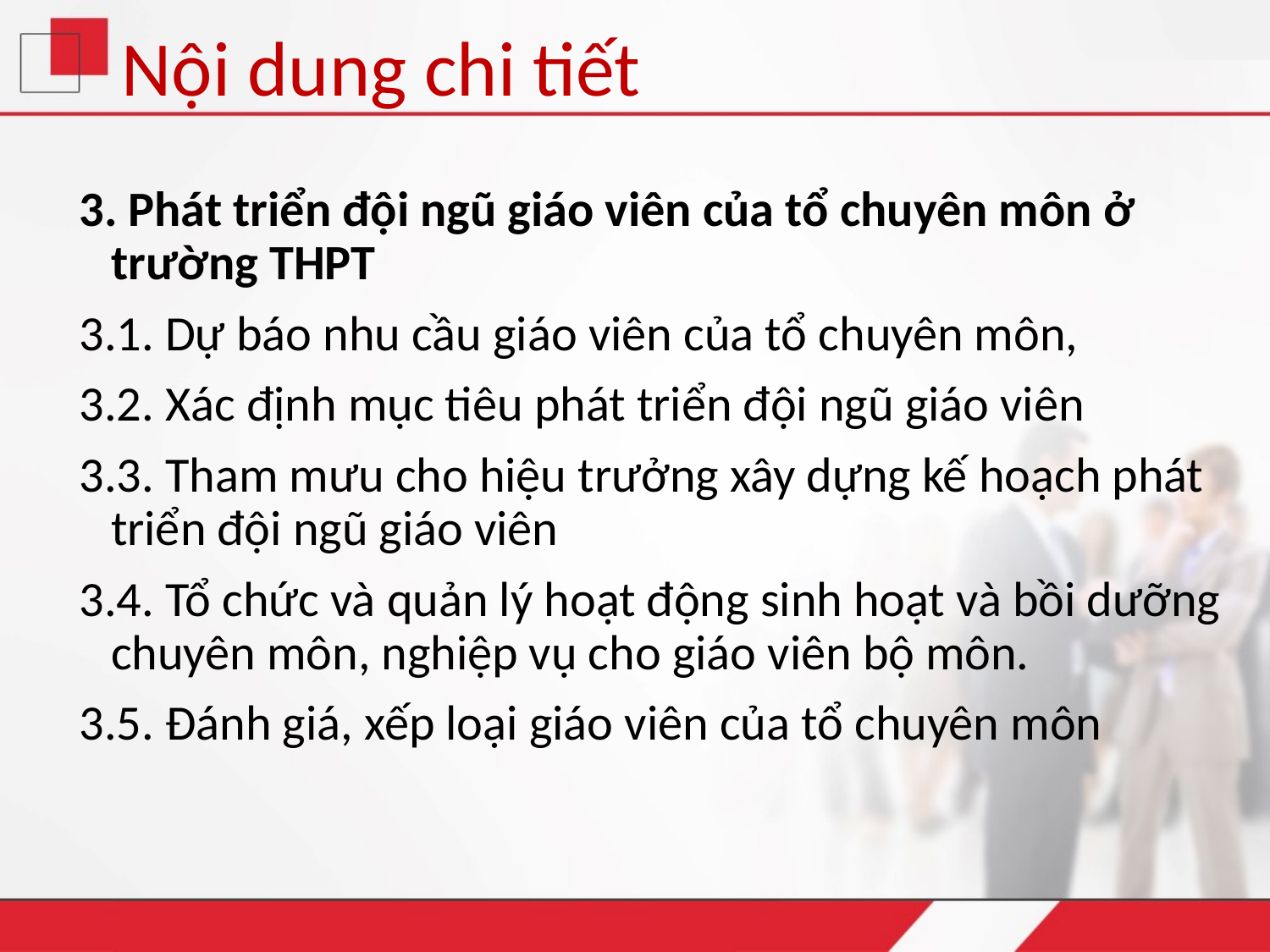

# Nội dung chi tiết
3. Phát triển đội ngũ giáo viên của tổ chuyên môn ở trường THPT
3.1. Dự báo nhu cầu giáo viên của tổ chuyên môn,
3.2. Xác định mục tiêu phát triển đội ngũ giáo viên
3.3. Tham mưu cho hiệu trưởng xây dựng kế hoạch phát triển đội ngũ giáo viên
3.4. Tổ chức và quản lý hoạt động sinh hoạt và bồi dưỡng chuyên môn, nghiệp vụ cho giáo viên bộ môn.
3.5. Đánh giá, xếp loại giáo viên của tổ chuyên môn